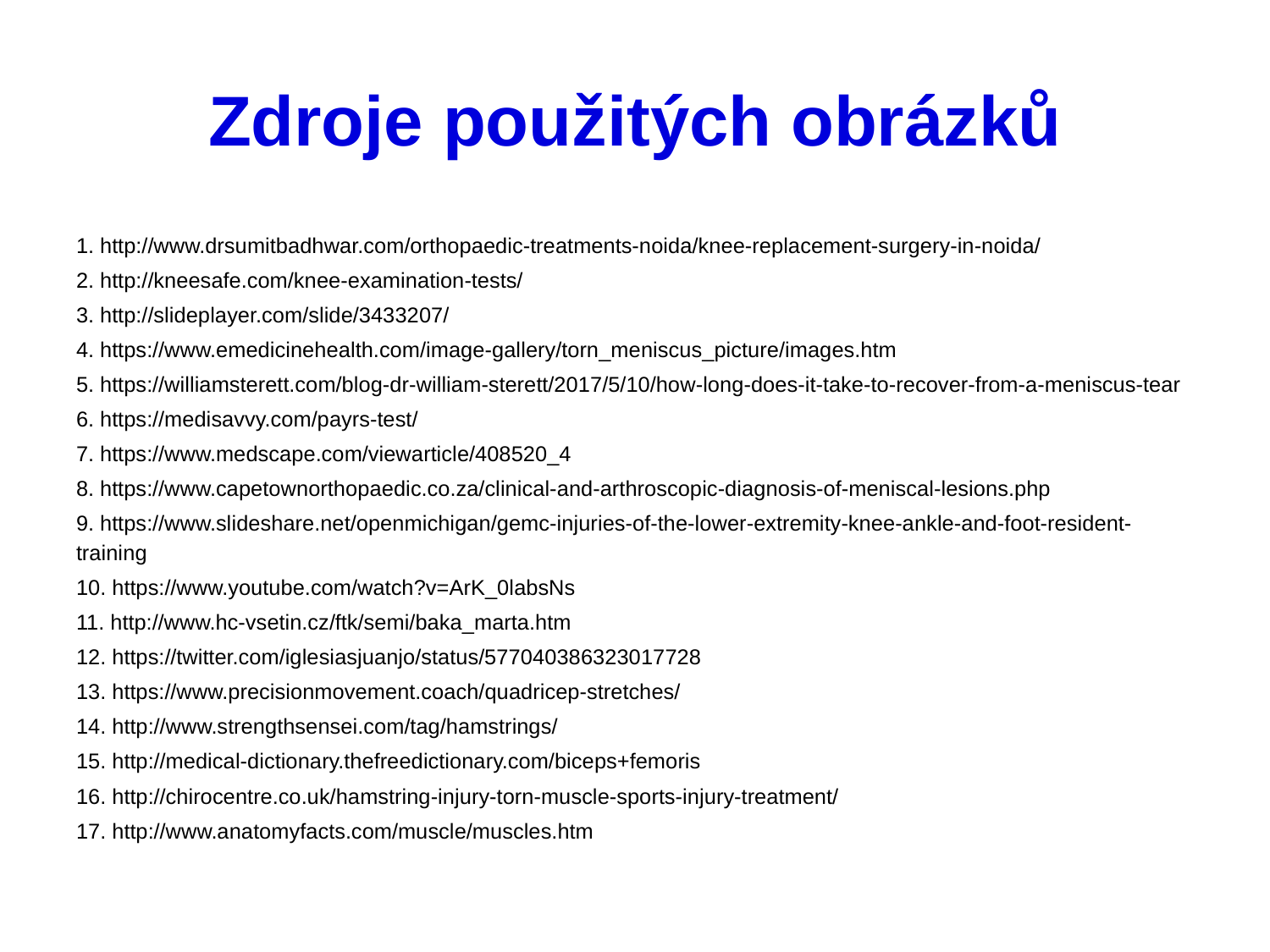

# Zdroje použitých obrázků
1. http://www.drsumitbadhwar.com/orthopaedic-treatments-noida/knee-replacement-surgery-in-noida/
2. http://kneesafe.com/knee-examination-tests/
3. http://slideplayer.com/slide/3433207/
4. https://www.emedicinehealth.com/image-gallery/torn_meniscus_picture/images.htm
5. https://williamsterett.com/blog-dr-william-sterett/2017/5/10/how-long-does-it-take-to-recover-from-a-meniscus-tear
6. https://medisavvy.com/payrs-test/
7. https://www.medscape.com/viewarticle/408520_4
8. https://www.capetownorthopaedic.co.za/clinical-and-arthroscopic-diagnosis-of-meniscal-lesions.php
9. https://www.slideshare.net/openmichigan/gemc-injuries-of-the-lower-extremity-knee-ankle-and-foot-resident-training
10. https://www.youtube.com/watch?v=ArK_0labsNs
11. http://www.hc-vsetin.cz/ftk/semi/baka_marta.htm
12. https://twitter.com/iglesiasjuanjo/status/577040386323017728
13. https://www.precisionmovement.coach/quadricep-stretches/
14. http://www.strengthsensei.com/tag/hamstrings/
15. http://medical-dictionary.thefreedictionary.com/biceps+femoris
16. http://chirocentre.co.uk/hamstring-injury-torn-muscle-sports-injury-treatment/
17. http://www.anatomyfacts.com/muscle/muscles.htm